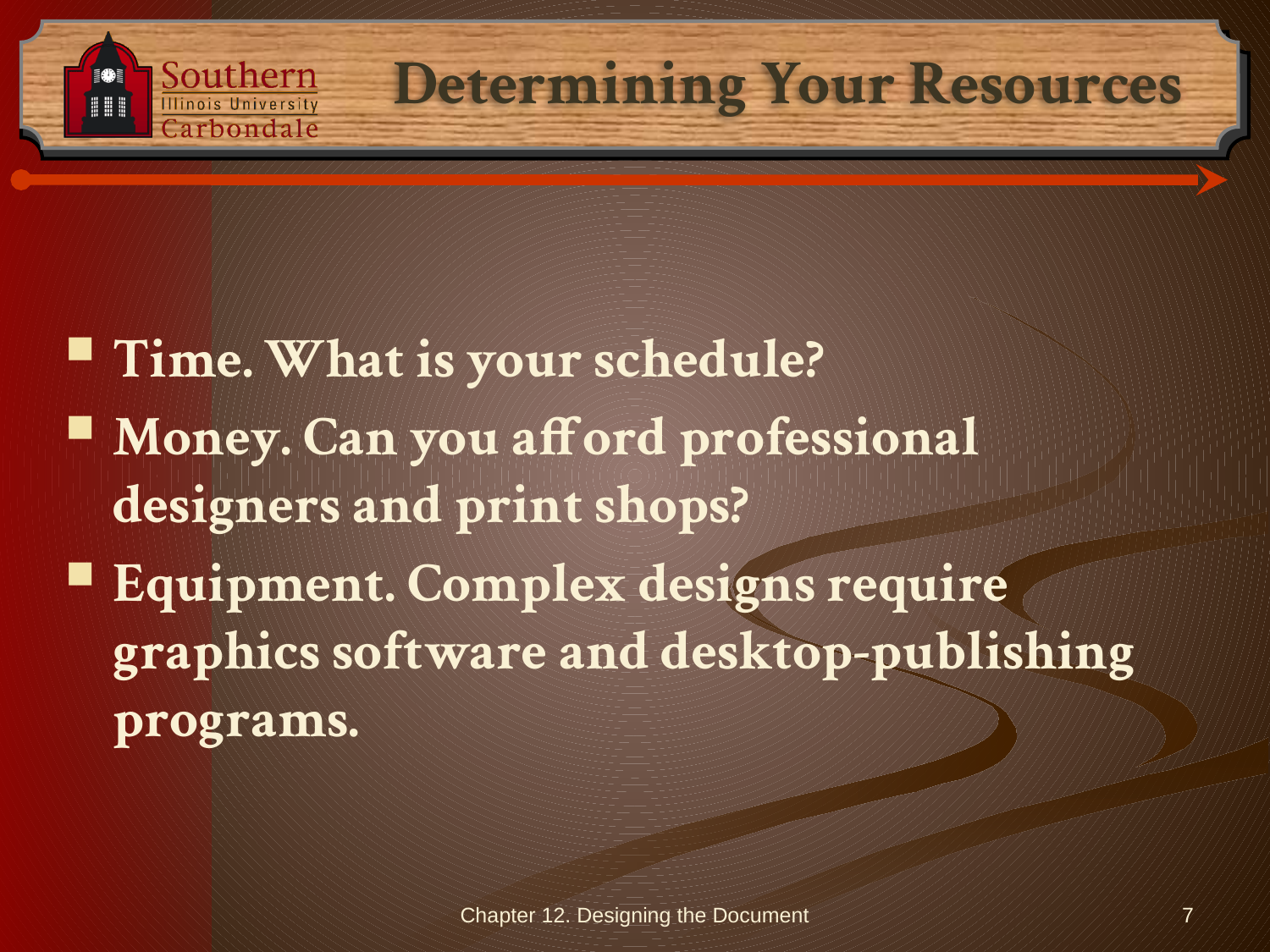

# Determining Your Resources
Time. What is your schedule?
Money. Can you afford professional designers and print shops?
Equipment. Complex designs require graphics software and desktop-publishing programs.
Chapter 12. Designing the Document
7